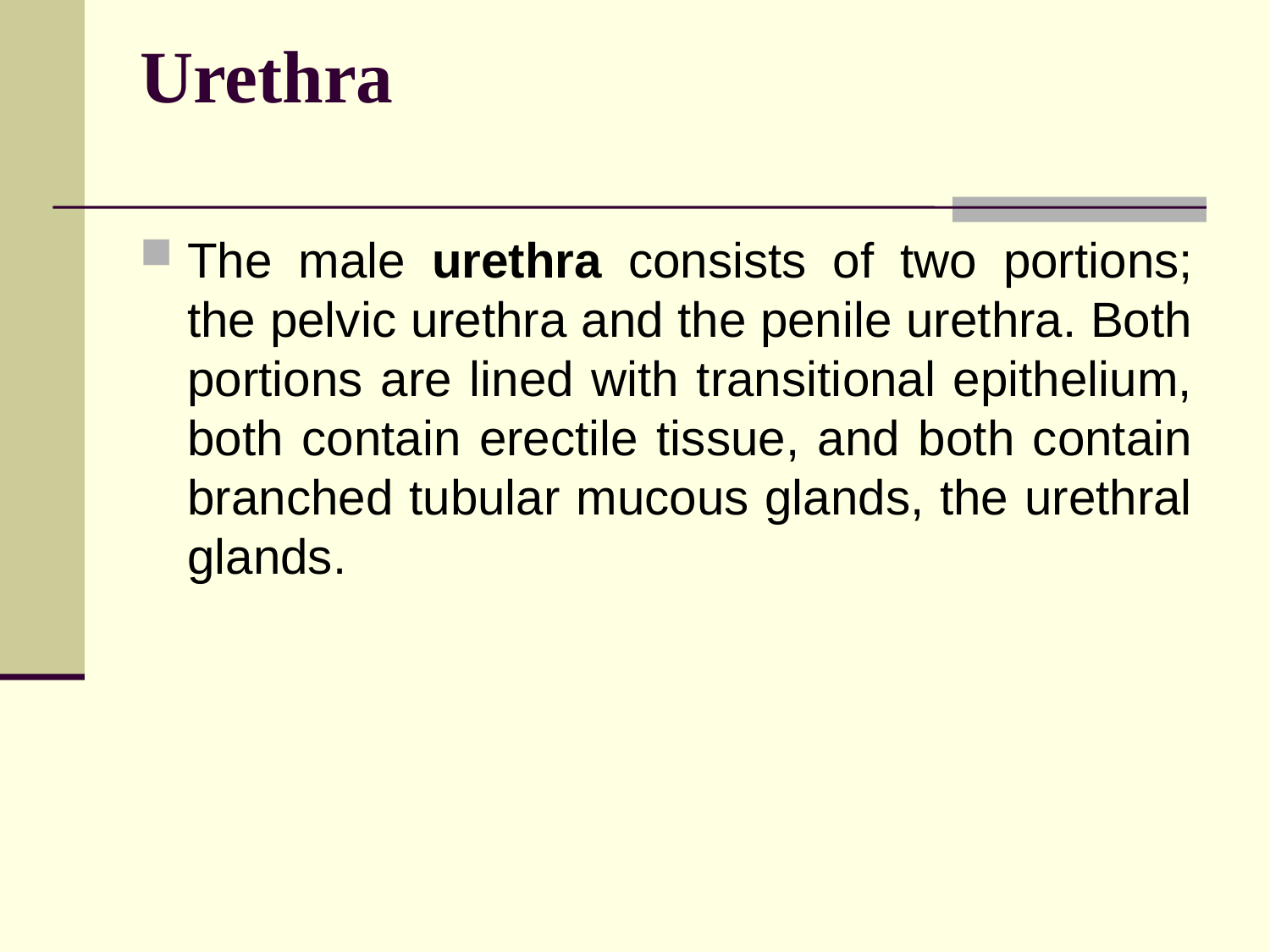

# Urethra
The male urethra consists of two portions; the pelvic urethra and the penile urethra. Both portions are lined with transitional epithelium, both contain erectile tissue, and both contain branched tubular mucous glands, the urethral glands.